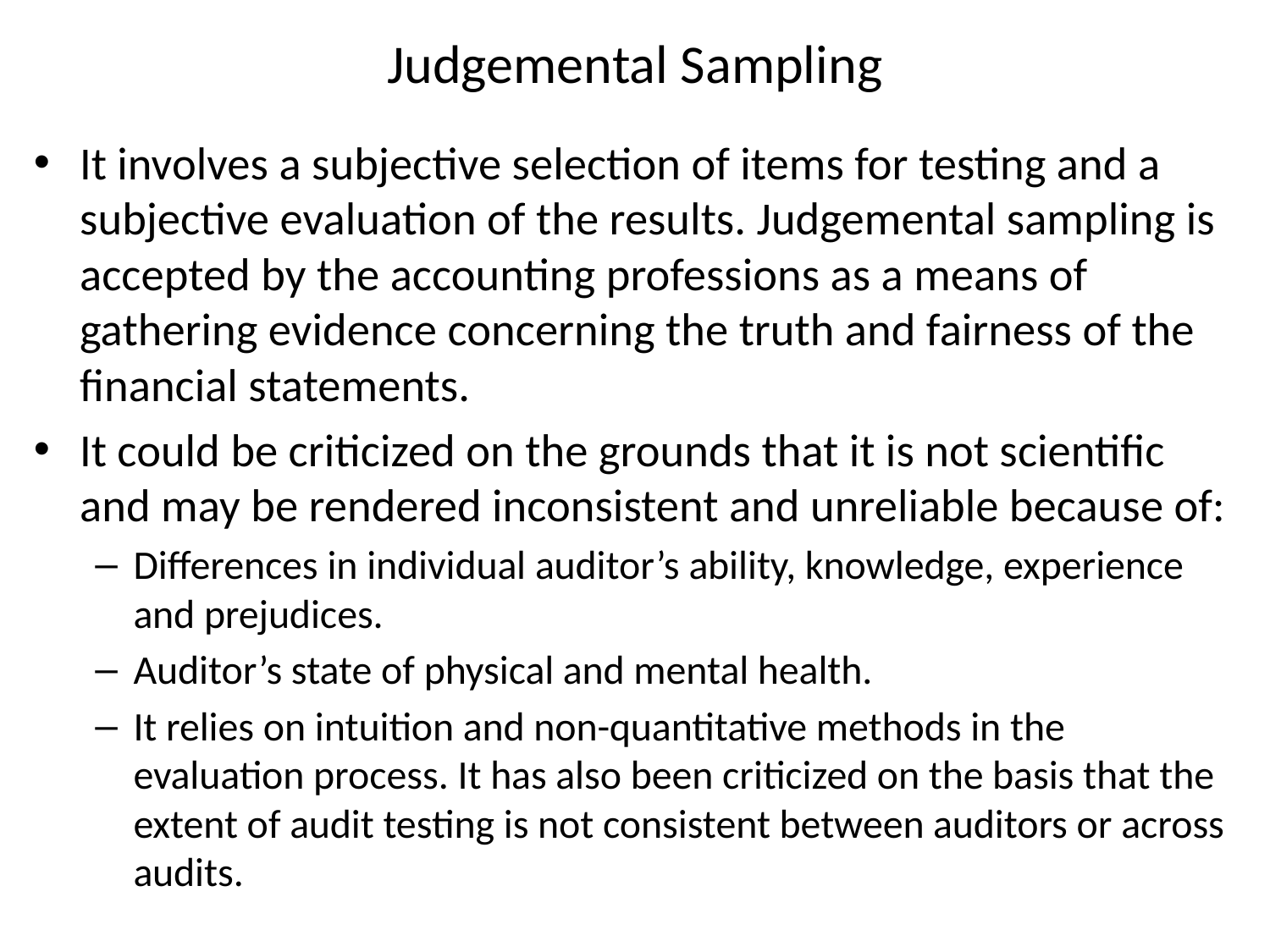

# Judgemental Sampling
It involves a subjective selection of items for testing and a subjective evaluation of the results. Judgemental sampling is accepted by the accounting professions as a means of gathering evidence concerning the truth and fairness of the financial statements.
It could be criticized on the grounds that it is not scientific and may be rendered inconsistent and unreliable because of:
Differences in individual auditor’s ability, knowledge, experience and prejudices.
Auditor’s state of physical and mental health.
It relies on intuition and non-quantitative methods in the evaluation process. It has also been criticized on the basis that the extent of audit testing is not consistent between auditors or across audits.